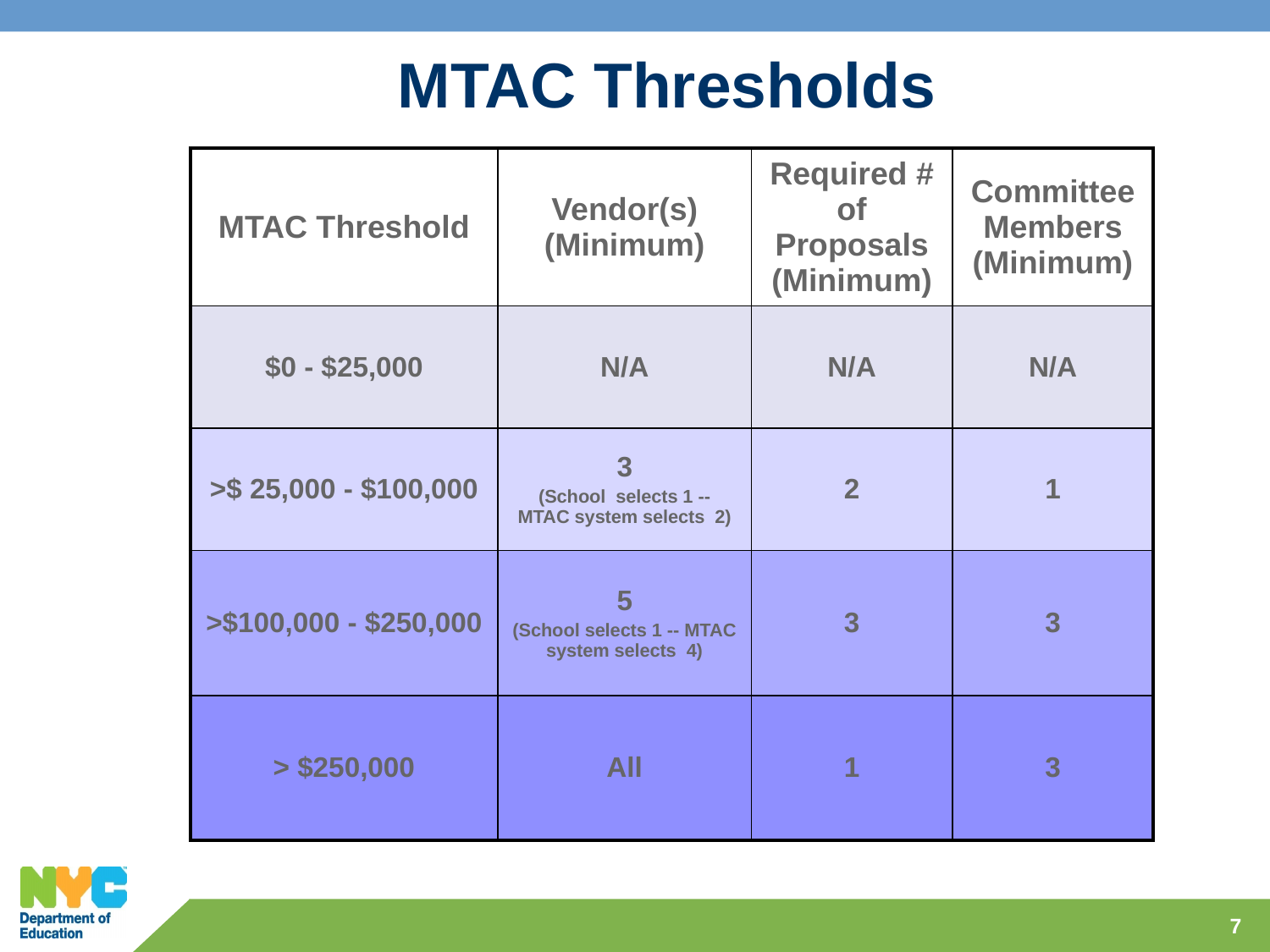

# MTAC Thresholds
| MTAC Threshold | Vendor(s) (Minimum) | Required # of Proposals (Minimum) | Committee Members (Minimum) |
| --- | --- | --- | --- |
| $0 - $25,000 | N/A | N/A | N/A |
| >$ 25,000 - $100,000 | 3 (School selects 1 -- MTAC system selects 2) | 2 | 1 |
| >$100,000 - $250,000 | 5 (School selects 1 -- MTAC system selects 4) | 3 | 3 |
| > $250,000 | All | 1 | 3 |
7